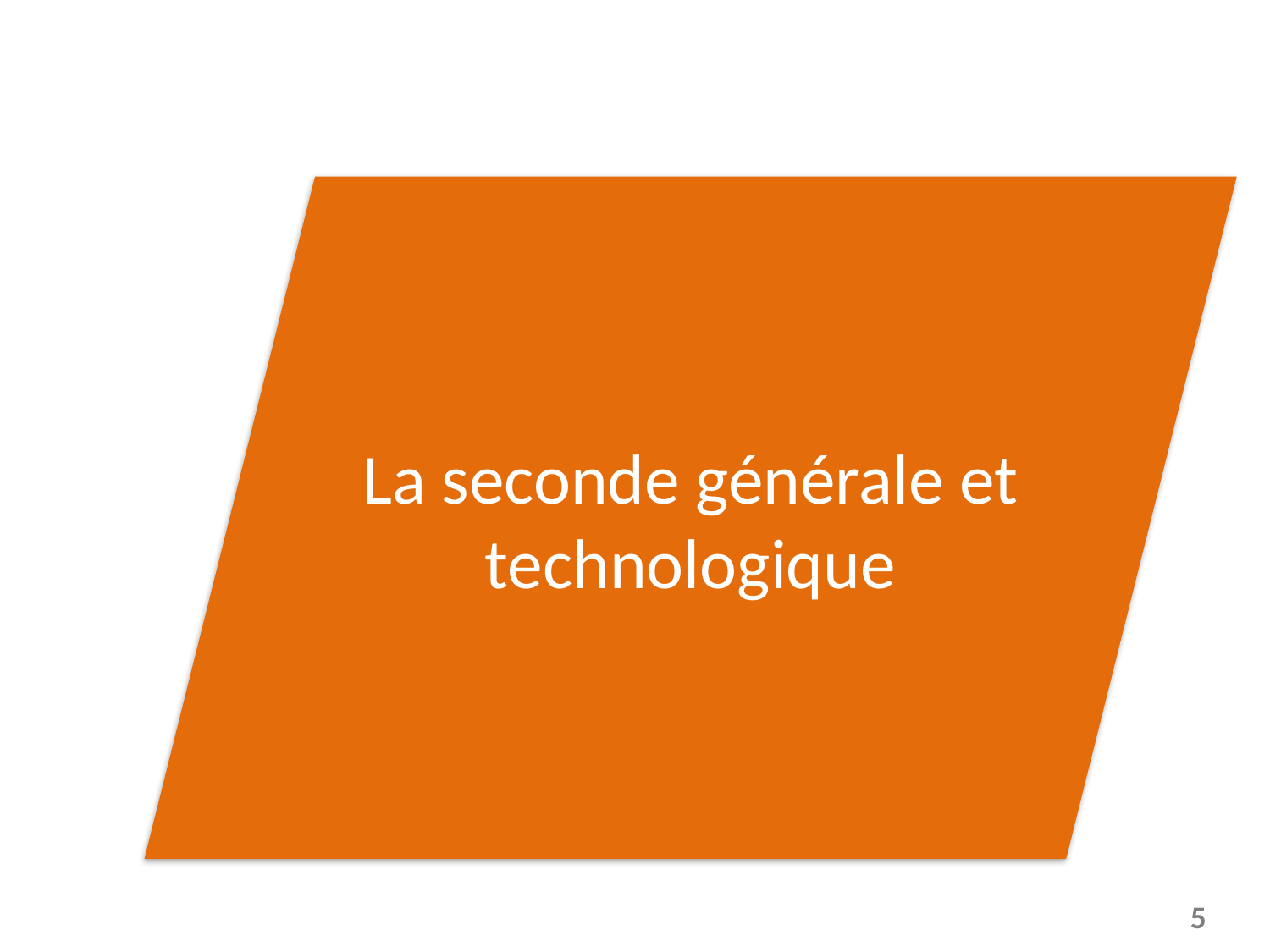

La seconde générale et technologique
5
mars 2018